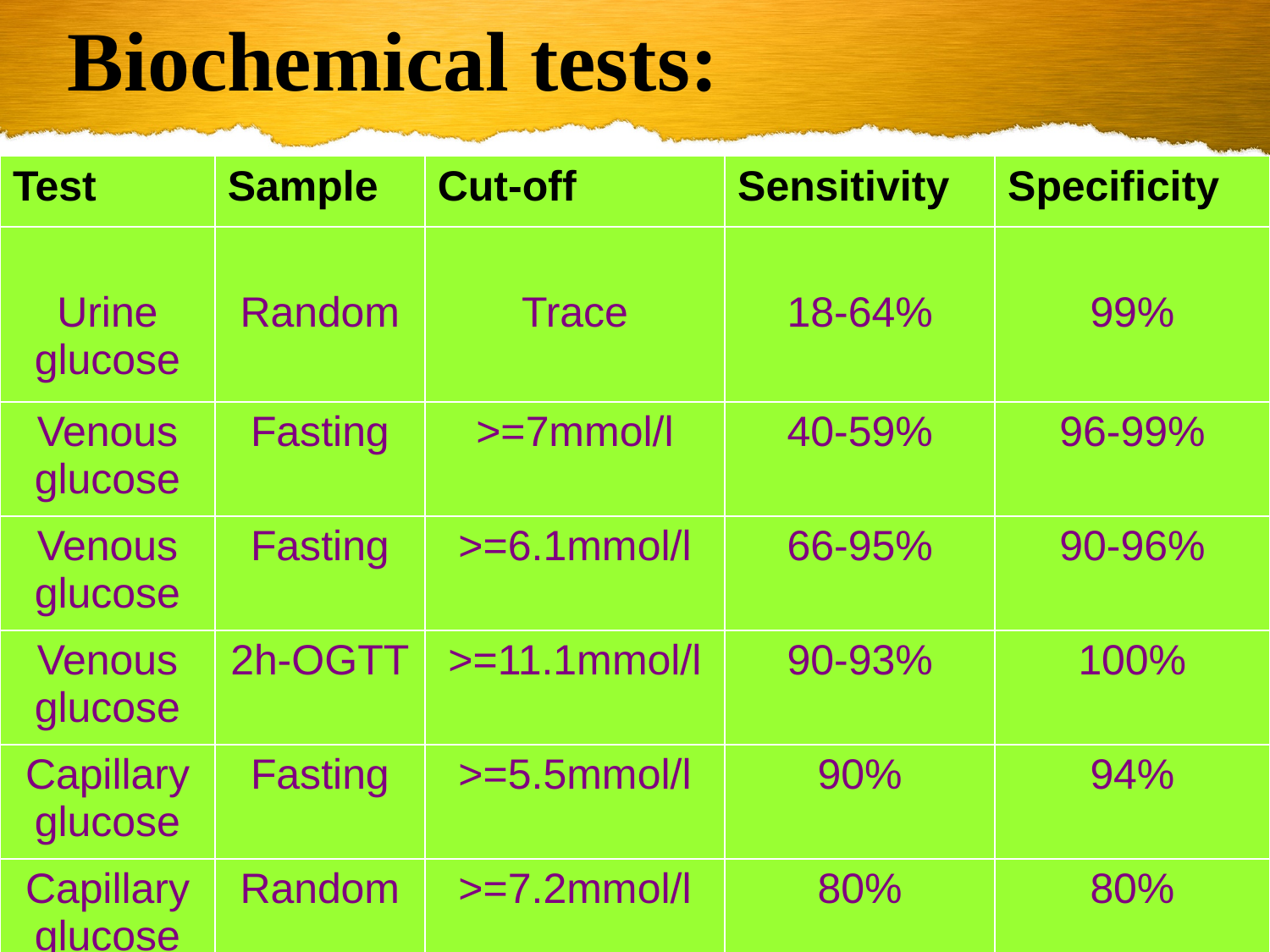

Biochemical tests:

| Test | Sample | Cut-off | Sensitivity | Specificity |
| --- | --- | --- | --- | --- |
| Urine glucose | Random | Trace | 18-64% | 99% |
| Venous glucose | Fasting | >=7mmol/l | 40-59% | 96-99% |
| Venous glucose | Fasting | >=6.1mmol/l | 66-95% | 90-96% |
| Venous glucose | 2h-OGTT | >=11.1mmol/l | 90-93% | 100% |
| Capillary glucose | Fasting | >=5.5mmol/l | 90% | 94% |
| Capillary glucose | Random | >=7.2mmol/l | 80% | 80% |
| Capillary glucose | Random | >=8.0mmol/l | 69% | 95% |
|  |  |  |  |  |
|  |  |  |  |  |
|  |  |  |  |  |
|  |  |  |  |  |